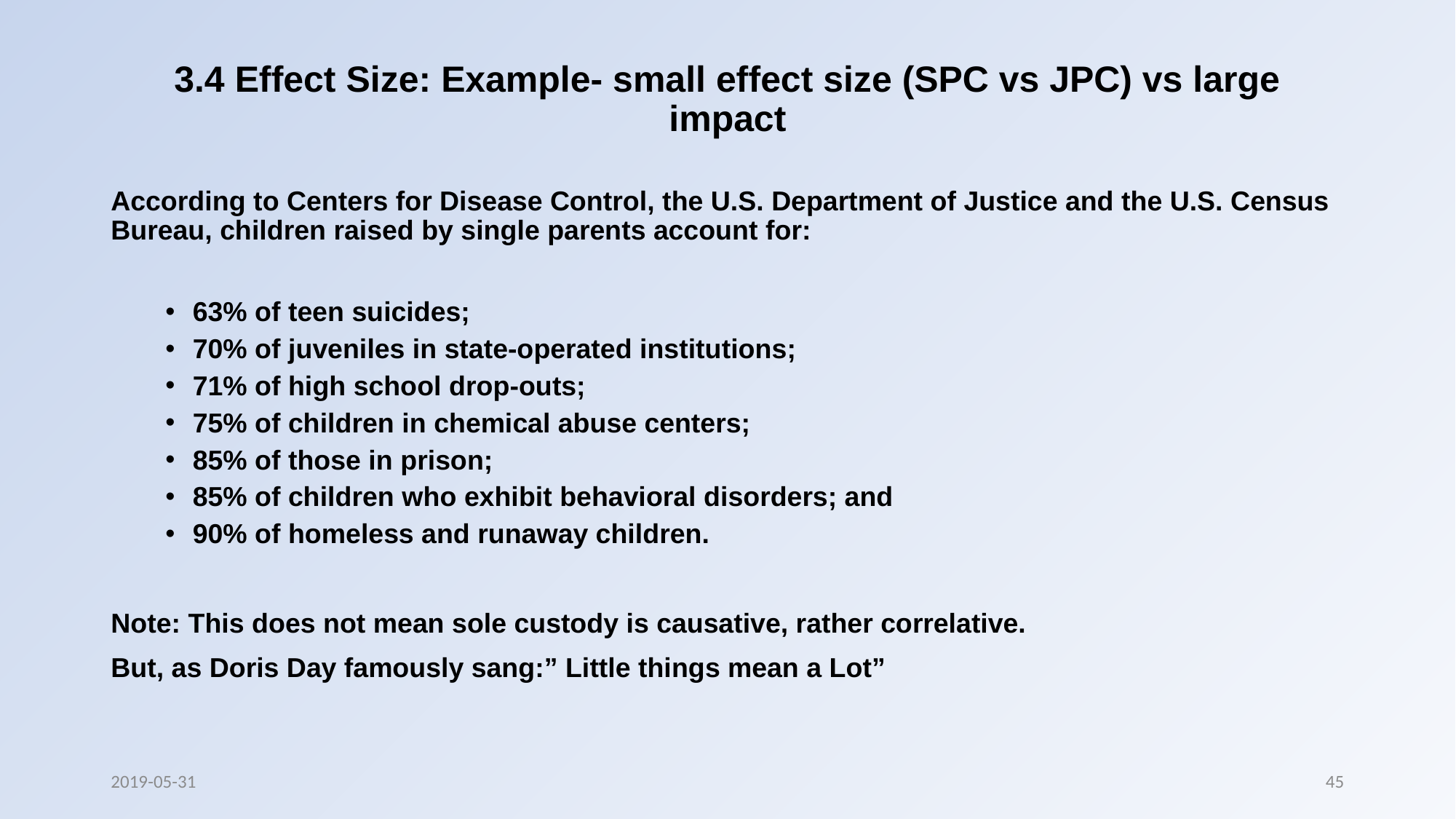

# 3.4 Effect Size: Example- small effect size (SPC vs JPC) vs large impact
According to Centers for Disease Control, the U.S. Department of Justice and the U.S. Census Bureau, children raised by single parents account for:

63% of teen suicides;
70% of juveniles in state-operated institutions;
71% of high school drop-outs;
75% of children in chemical abuse centers;
85% of those in prison;
85% of children who exhibit behavioral disorders; and
90% of homeless and runaway children.

Note: This does not mean sole custody is causative, rather correlative.
But, as Doris Day famously sang:” Little things mean a Lot”
2019-05-31
45